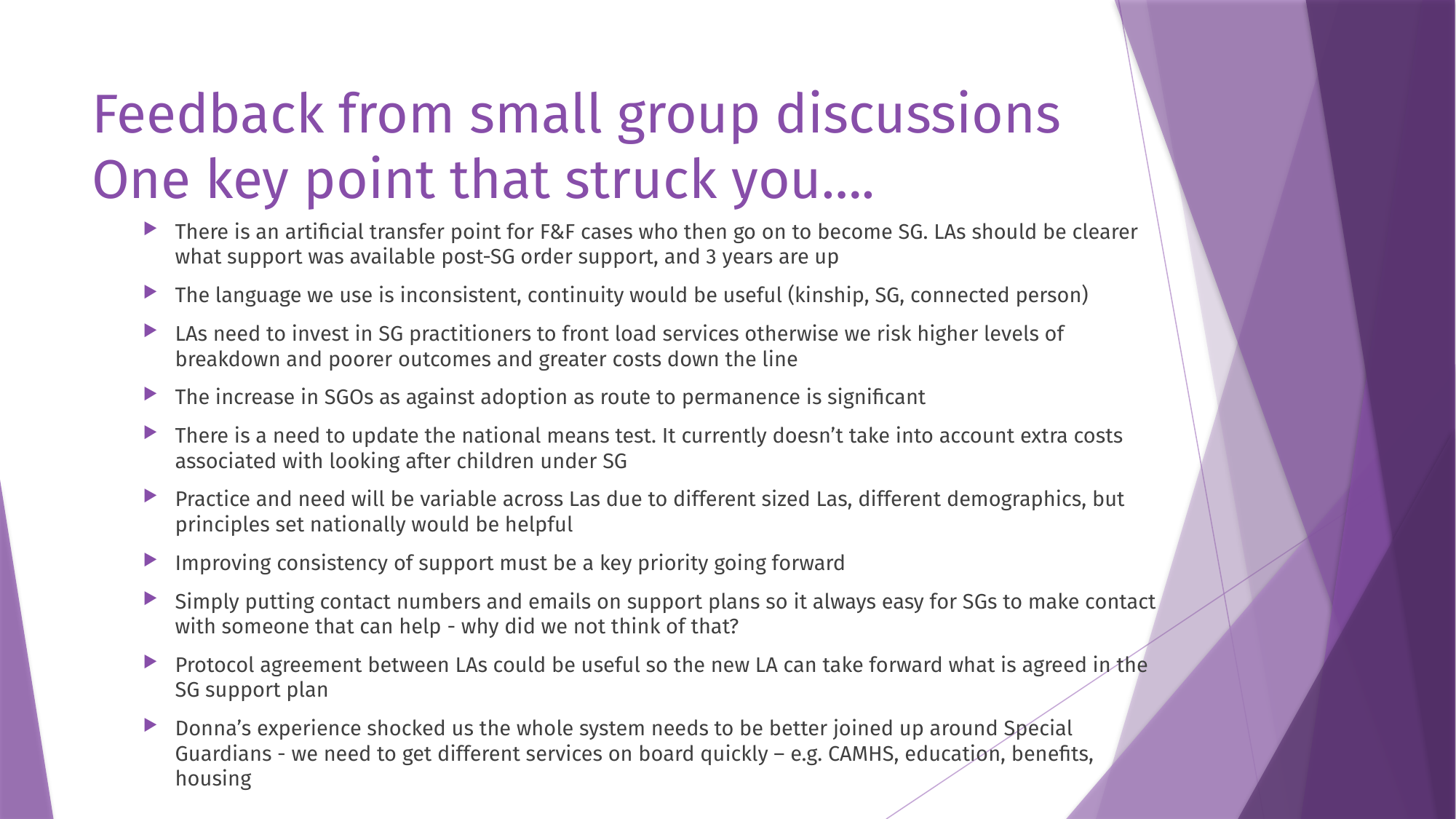

# Feedback from small group discussions One key point that struck you….
There is an artificial transfer point for F&F cases who then go on to become SG. LAs should be clearer what support was available post-SG order support, and 3 years are up
The language we use is inconsistent, continuity would be useful (kinship, SG, connected person)
LAs need to invest in SG practitioners to front load services otherwise we risk higher levels of breakdown and poorer outcomes and greater costs down the line
The increase in SGOs as against adoption as route to permanence is significant
There is a need to update the national means test. It currently doesn’t take into account extra costs associated with looking after children under SG
Practice and need will be variable across Las due to different sized Las, different demographics, but principles set nationally would be helpful
Improving consistency of support must be a key priority going forward
Simply putting contact numbers and emails on support plans so it always easy for SGs to make contact with someone that can help - why did we not think of that?
Protocol agreement between LAs could be useful so the new LA can take forward what is agreed in the SG support plan
Donna’s experience shocked us the whole system needs to be better joined up around Special Guardians - we need to get different services on board quickly – e.g. CAMHS, education, benefits, housing